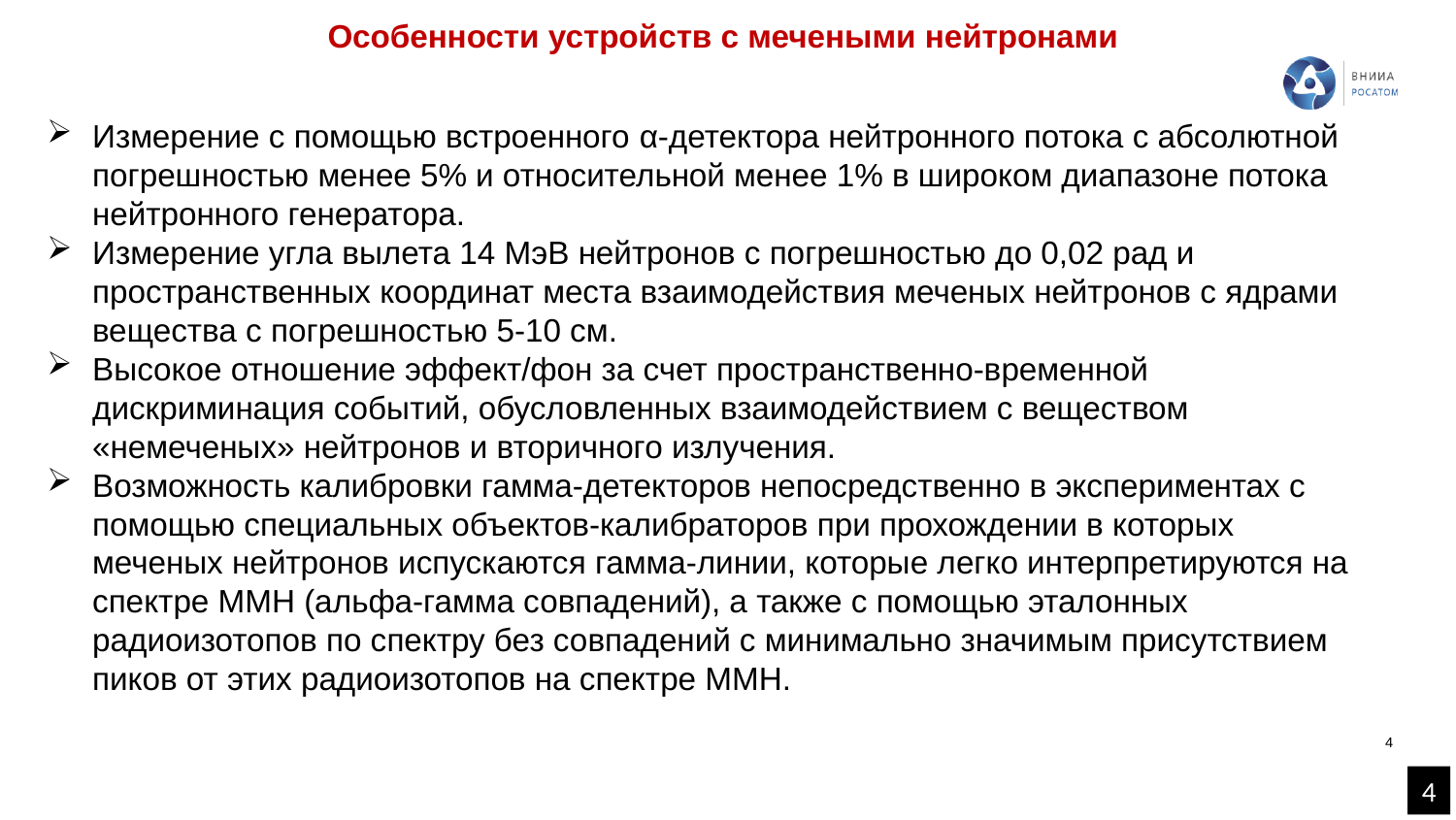

# Особенности устройств с мечеными нейтронами
Измерение с помощью встроенного α-детектора нейтронного потока с абсолютной погрешностью менее 5% и относительной менее 1% в широком диапазоне потока нейтронного генератора.
Измерение угла вылета 14 МэВ нейтронов с погрешностью до 0,02 рад и пространственных координат места взаимодействия меченых нейтронов с ядрами вещества с погрешностью 5-10 см.
Высокое отношение эффект/фон за счет пространственно-временной дискриминация событий, обусловленных взаимодействием с веществом «немеченых» нейтронов и вторичного излучения.
Возможность калибровки гамма-детекторов непосредственно в экспериментах с помощью специальных объектов-калибраторов при прохождении в которых меченых нейтронов испускаются гамма-линии, которые легко интерпретируются на спектре ММН (альфа-гамма совпадений), а также с помощью эталонных радиоизотопов по спектру без совпадений с минимально значимым присутствием пиков от этих радиоизотопов на спектре ММН.

4